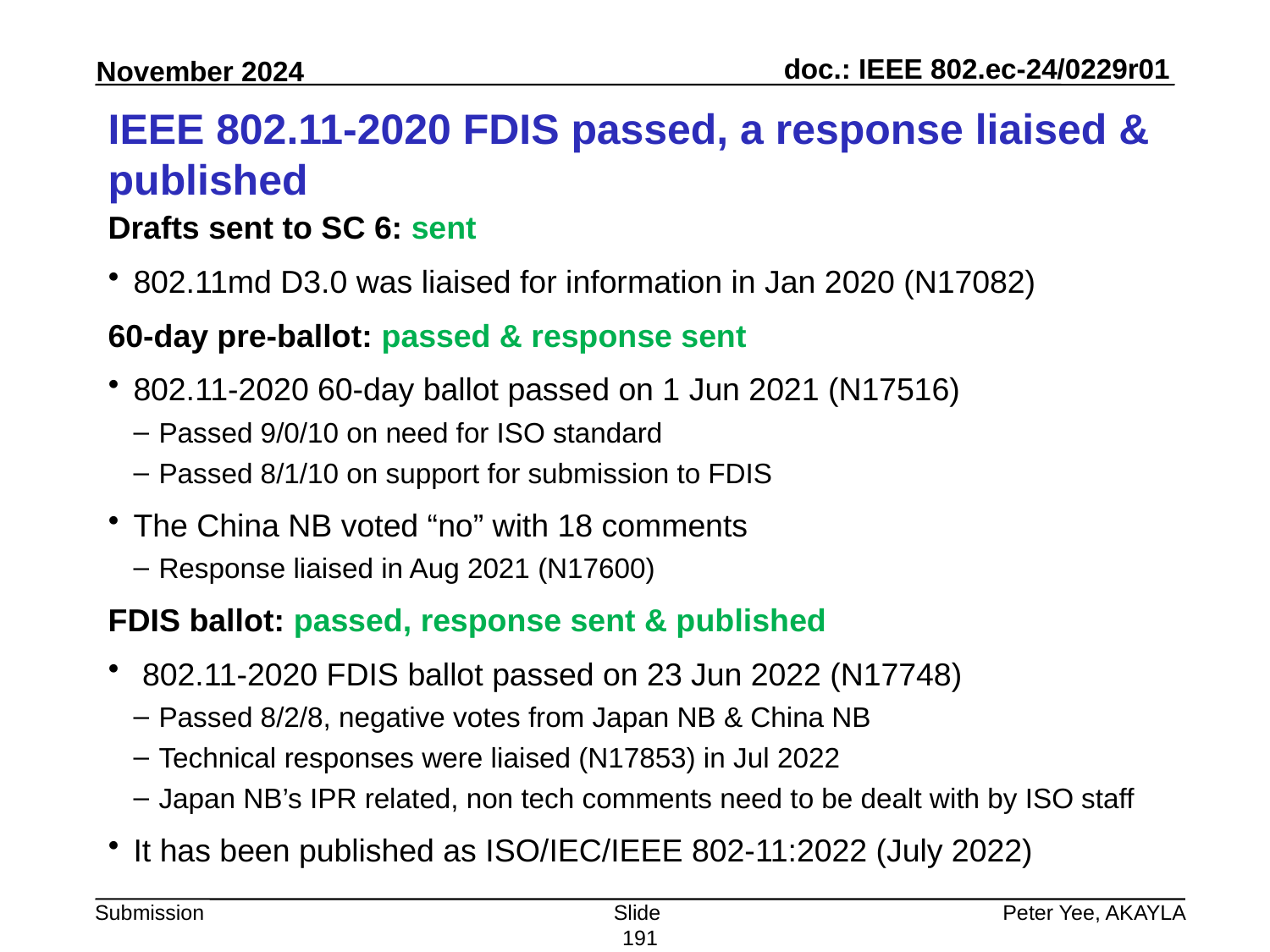

# IEEE 802.11-2020 FDIS passed, a response liaised & published
Drafts sent to SC 6: sent
802.11md D3.0 was liaised for information in Jan 2020 (N17082)
60-day pre-ballot: passed & response sent
802.11-2020 60-day ballot passed on 1 Jun 2021 (N17516)
Passed 9/0/10 on need for ISO standard
Passed 8/1/10 on support for submission to FDIS
The China NB voted “no” with 18 comments
Response liaised in Aug 2021 (N17600)
FDIS ballot: passed, response sent & published
 802.11-2020 FDIS ballot passed on 23 Jun 2022 (N17748)
Passed 8/2/8, negative votes from Japan NB & China NB
Technical responses were liaised (N17853) in Jul 2022
Japan NB’s IPR related, non tech comments need to be dealt with by ISO staff
It has been published as ISO/IEC/IEEE 802-11:2022 (July 2022)

Slide 191
Peter Yee, AKAYLA